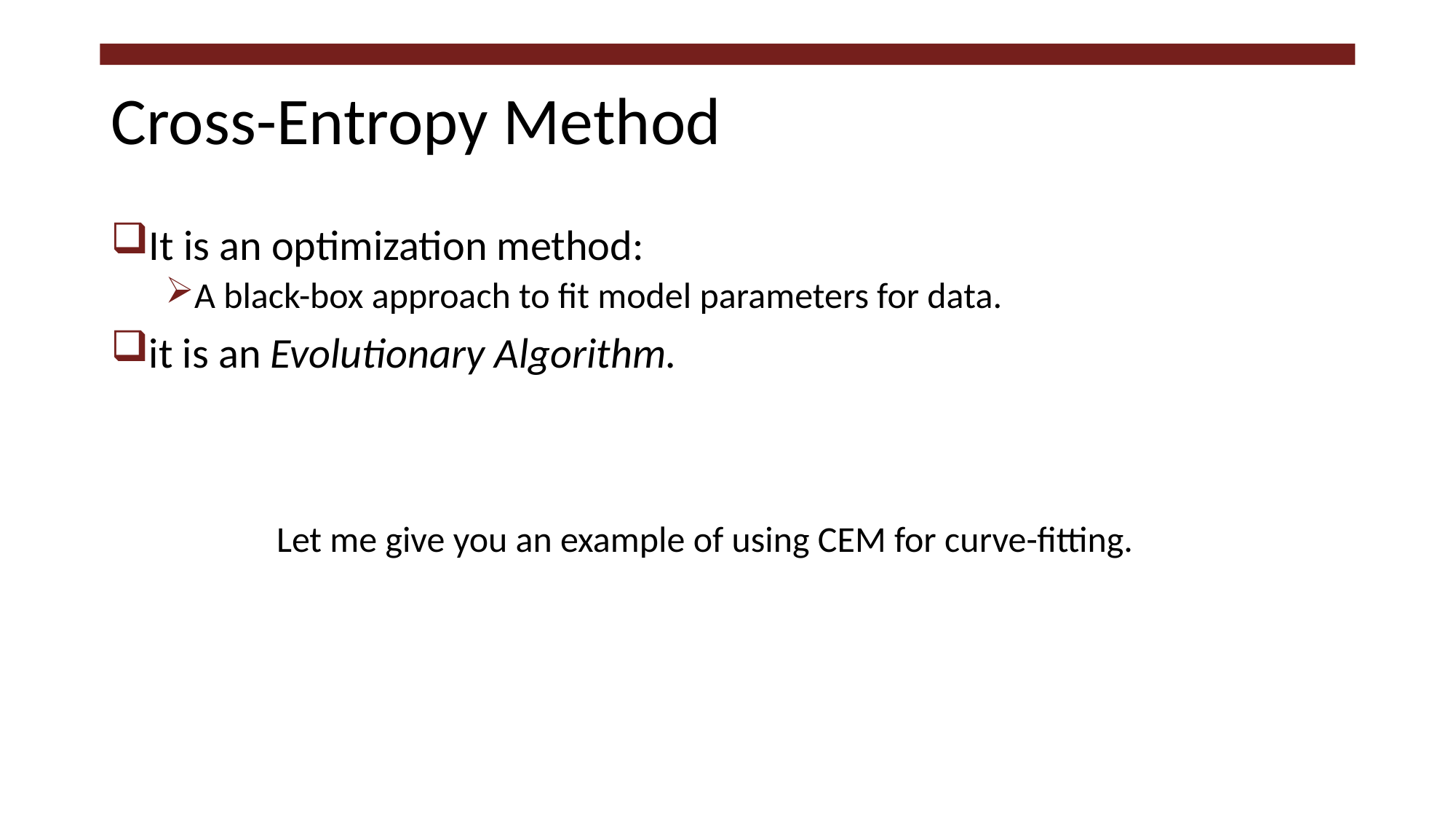

# Cross-Entropy Method
It is an optimization method:
A black-box approach to fit model parameters for data.
it is an Evolutionary Algorithm.
Let me give you an example of using CEM for curve-fitting.